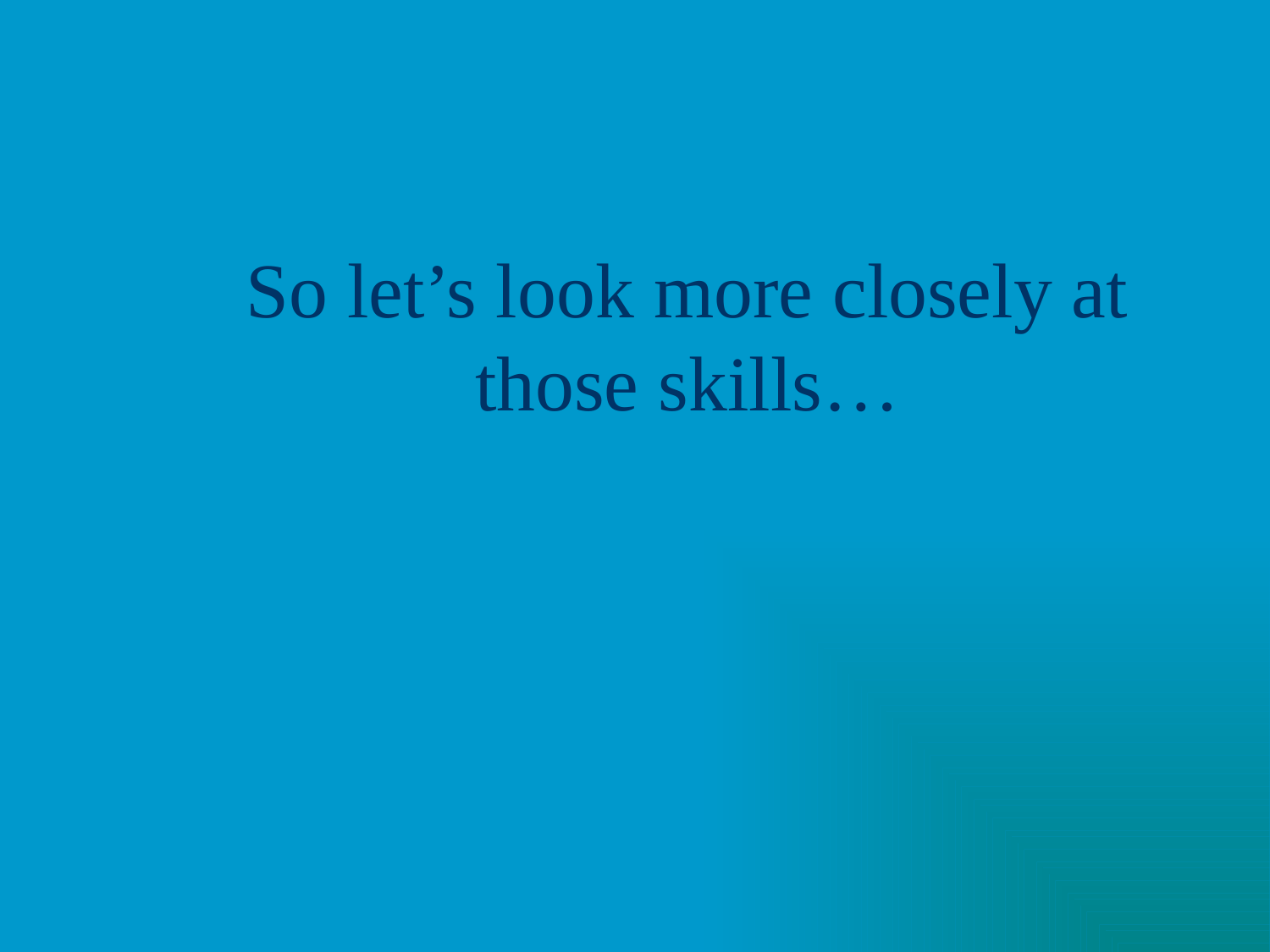

# So let’s look more closely at those skills…